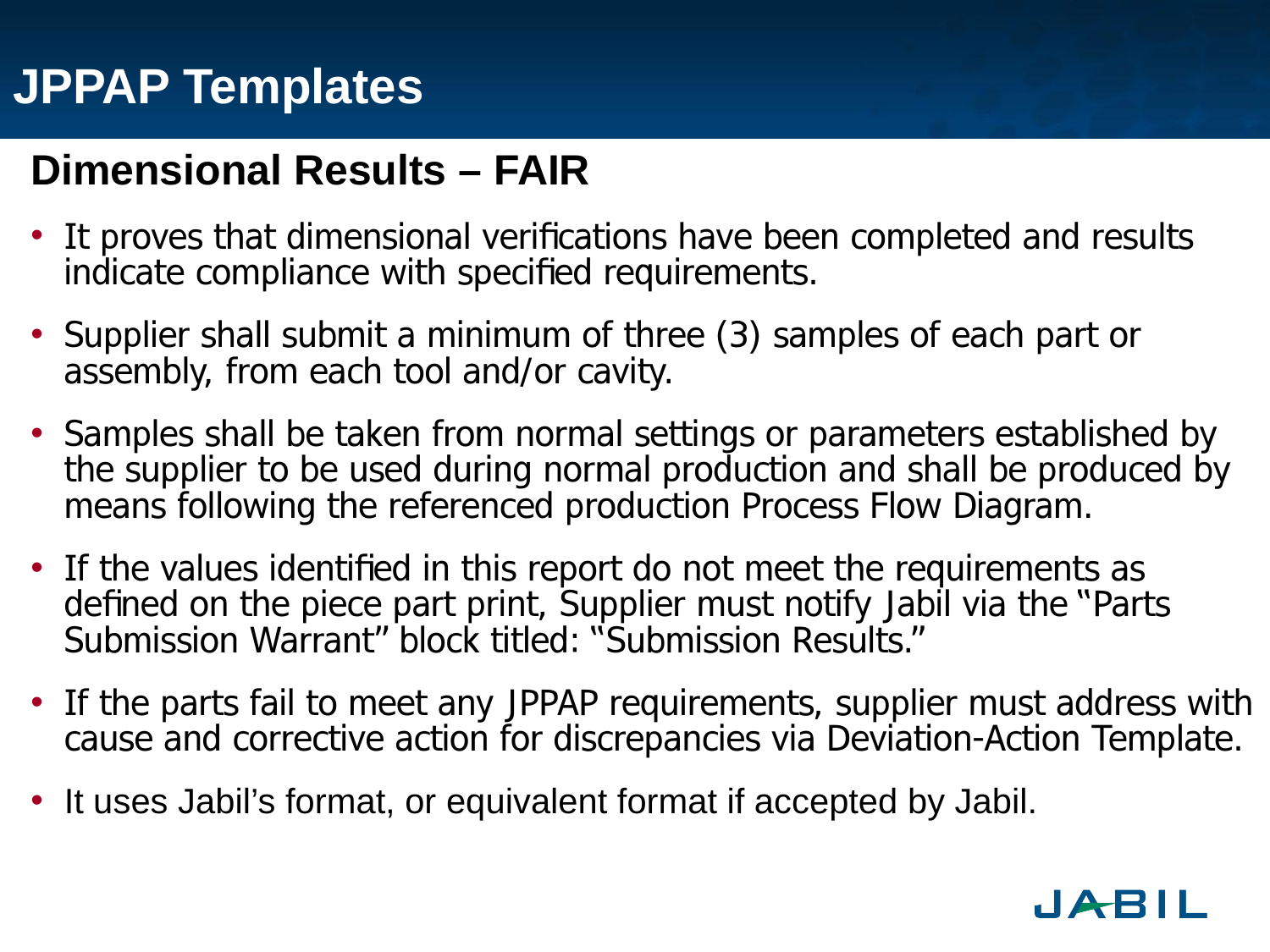

# JPPAP Templates
Dimensional Results – FAIR
It proves that dimensional verifications have been completed and results indicate compliance with specified requirements.
Supplier shall submit a minimum of three (3) samples of each part or assembly, from each tool and/or cavity.
Samples shall be taken from normal settings or parameters established by the supplier to be used during normal production and shall be produced by means following the referenced production Process Flow Diagram.
If the values identified in this report do not meet the requirements as defined on the piece part print, Supplier must notify Jabil via the “Parts Submission Warrant” block titled: “Submission Results.”
If the parts fail to meet any JPPAP requirements, supplier must address with cause and corrective action for discrepancies via Deviation-Action Template.
It uses Jabil’s format, or equivalent format if accepted by Jabil.